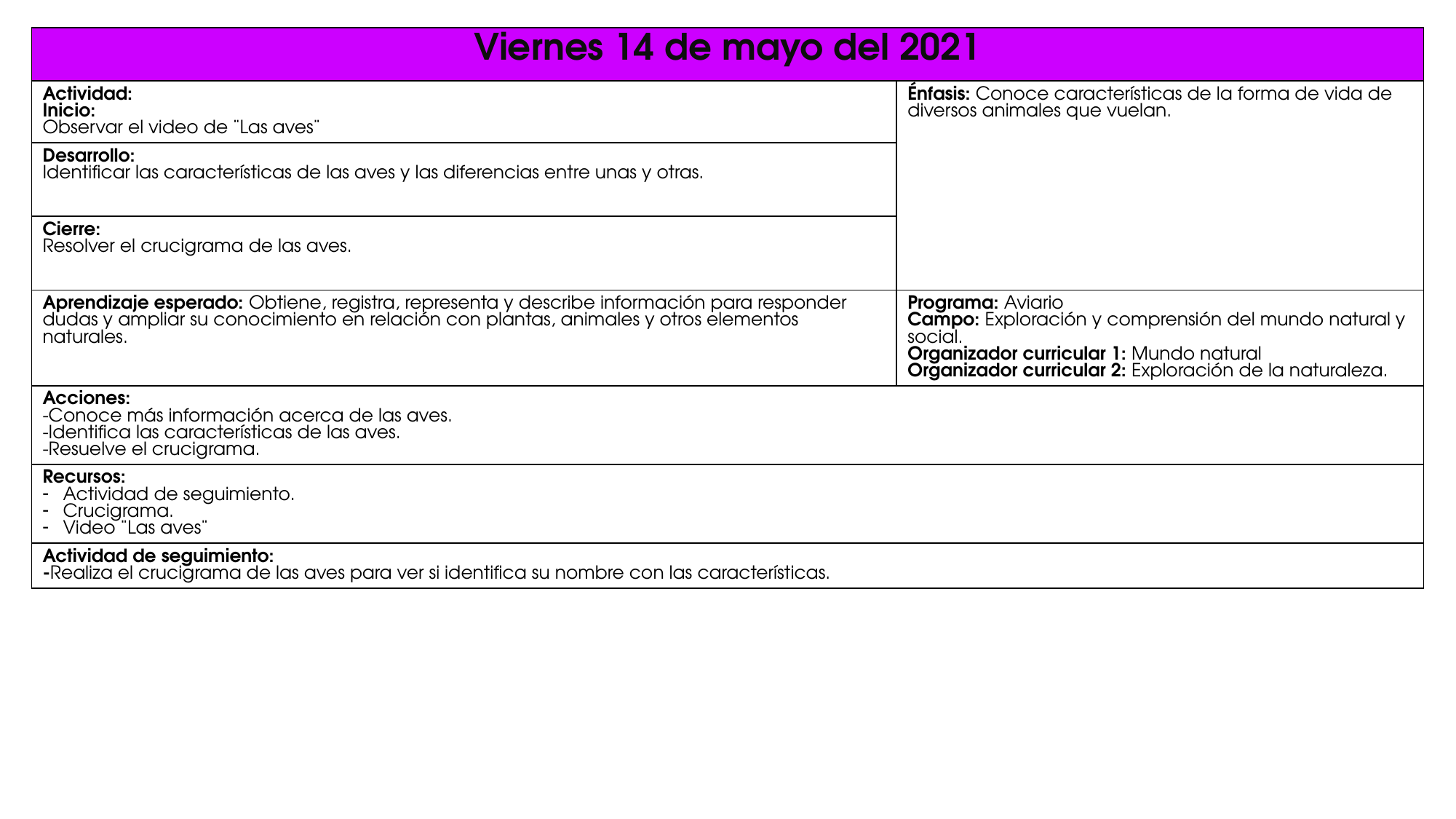

| Viernes 14 de mayo del 2021 |  |
| --- | --- |
| Actividad: Inicio: Observar el video de ¨Las aves¨ | Énfasis: Conoce características de la forma de vida de diversos animales que vuelan. |
| Desarrollo: Identificar las características de las aves y las diferencias entre unas y otras. |  |
| Cierre: Resolver el crucigrama de las aves. |  |
| Aprendizaje esperado: Obtiene, registra, representa y describe información para responder dudas y ampliar su conocimiento en relación con plantas, animales y otros elementos naturales. | Programa: Aviario Campo: Exploración y comprensión del mundo natural y social. Organizador curricular 1: Mundo natural Organizador curricular 2: Exploración de la naturaleza. |
| Acciones: -Conoce más información acerca de las aves. -Identifica las características de las aves. -Resuelve el crucigrama. |  |
| Recursos: Actividad de seguimiento. Crucigrama. Video ¨Las aves¨ |  |
| Actividad de seguimiento: -Realiza el crucigrama de las aves para ver si identifica su nombre con las características. |  |